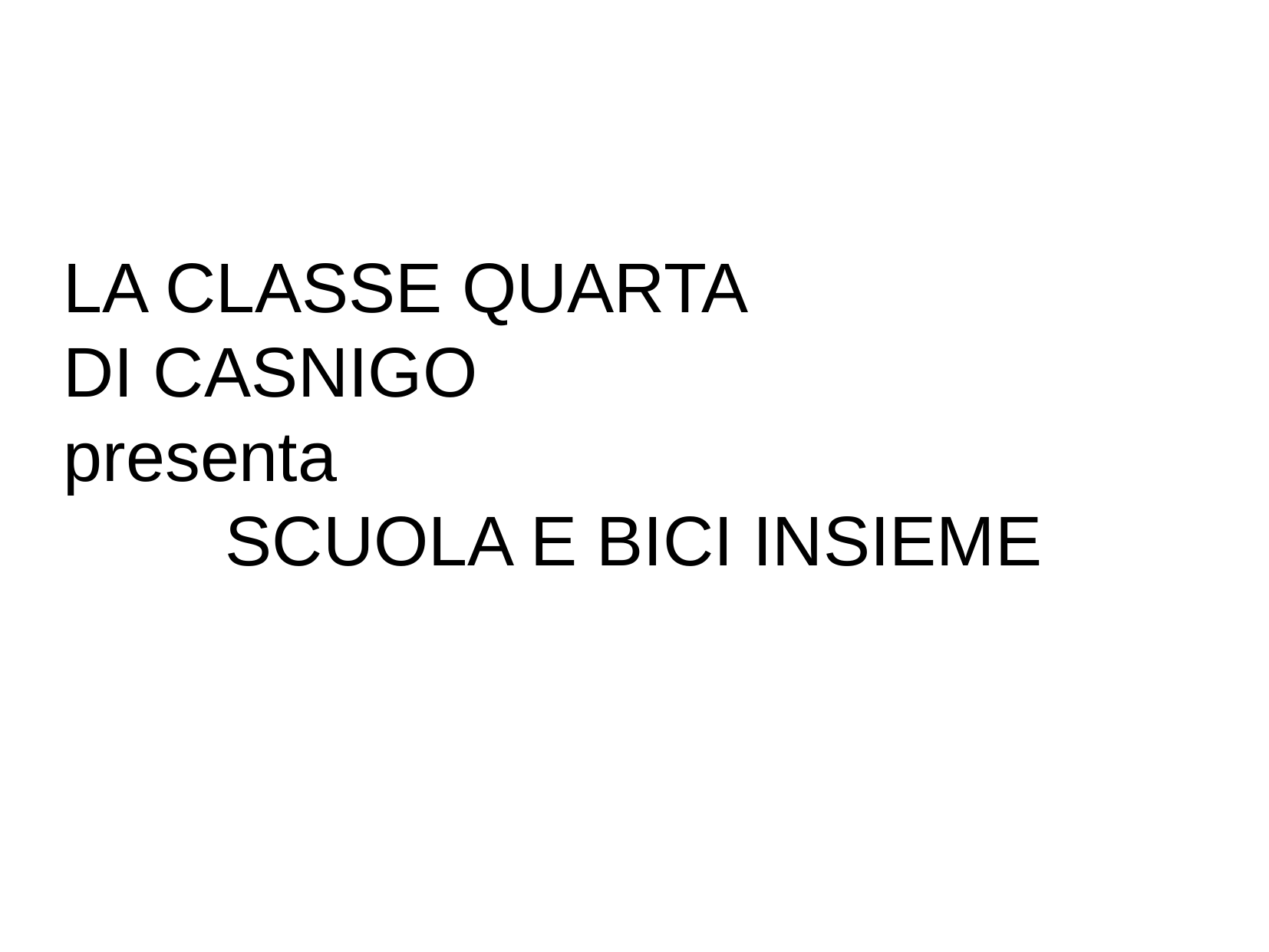

LA CLASSE QUARTA
DI CASNIGO
presenta
SCUOLA E BICI INSIEME